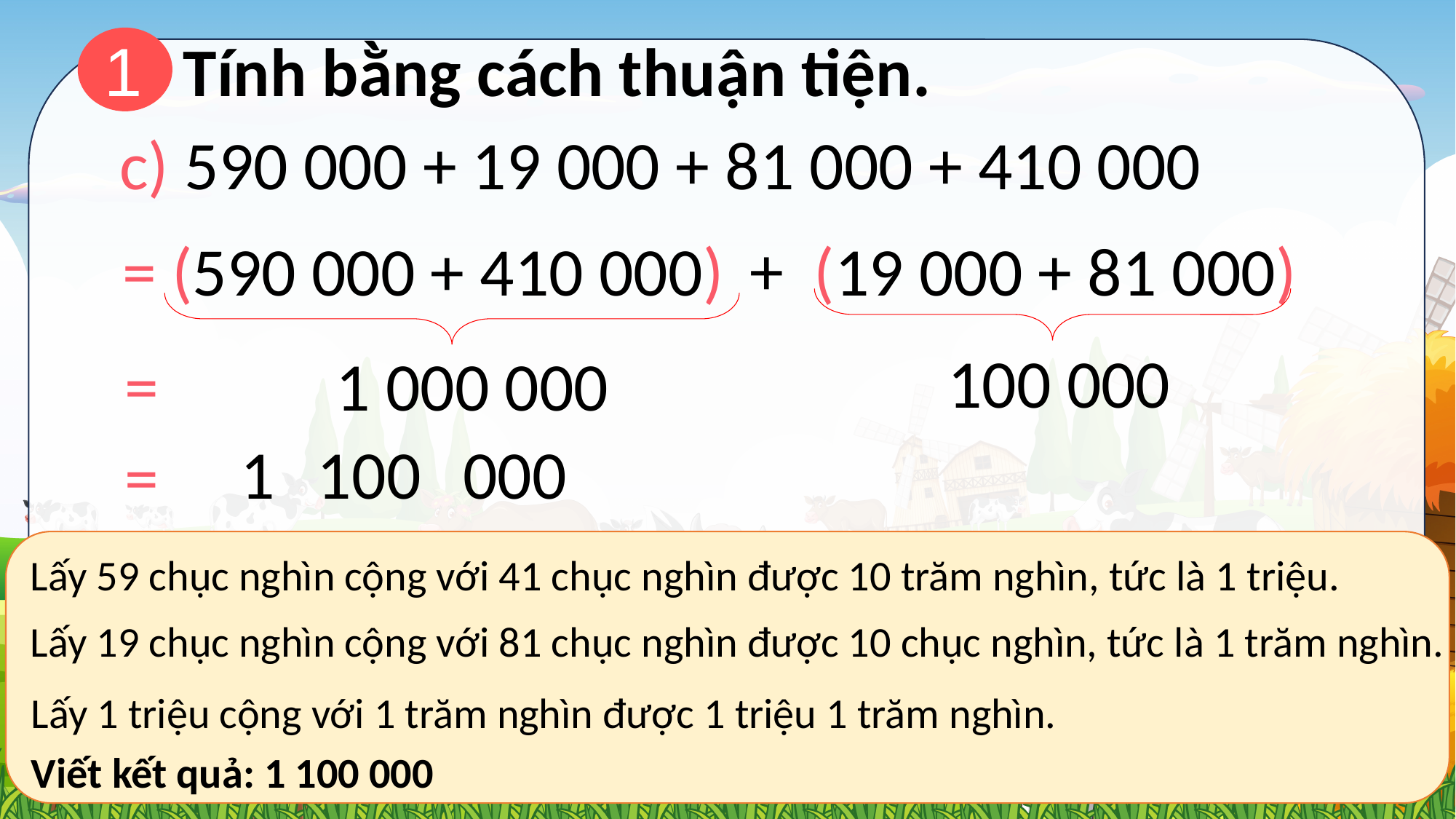

1

Tính bằng cách thuận tiện.

c) 590 000 + 19 000 + 81 000 + 410 000
+
= (590 000 + 410 000)
 (19 000 + 81 000)
	100 000
	1 000 000
=
	1 100 000
=

Lấy 59 chục nghìn cộng với 41 chục nghìn được 10 trăm nghìn, tức là 1 triệu.
Lấy 19 chục nghìn cộng với 81 chục nghìn được 10 chục nghìn, tức là 1 trăm nghìn.
Lấy 1 triệu cộng với 1 trăm nghìn được 1 triệu 1 trăm nghìn.
Viết kết quả: 1 100 000